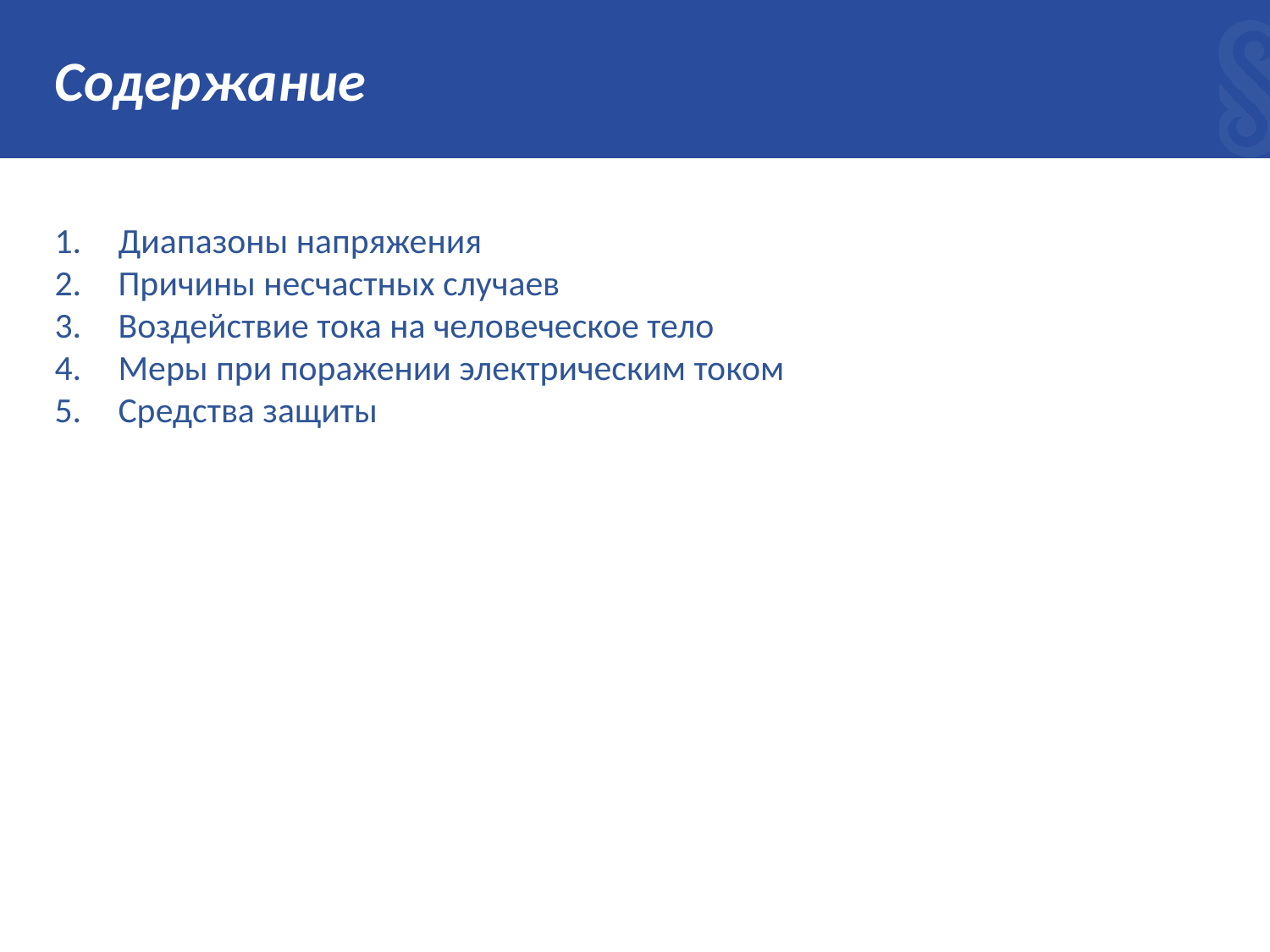

# Содержание
Диапазоны напряжения
Причины несчастных случаев
Воздействие тока на человеческое тело
Меры при поражении электрическим током
Средства защиты